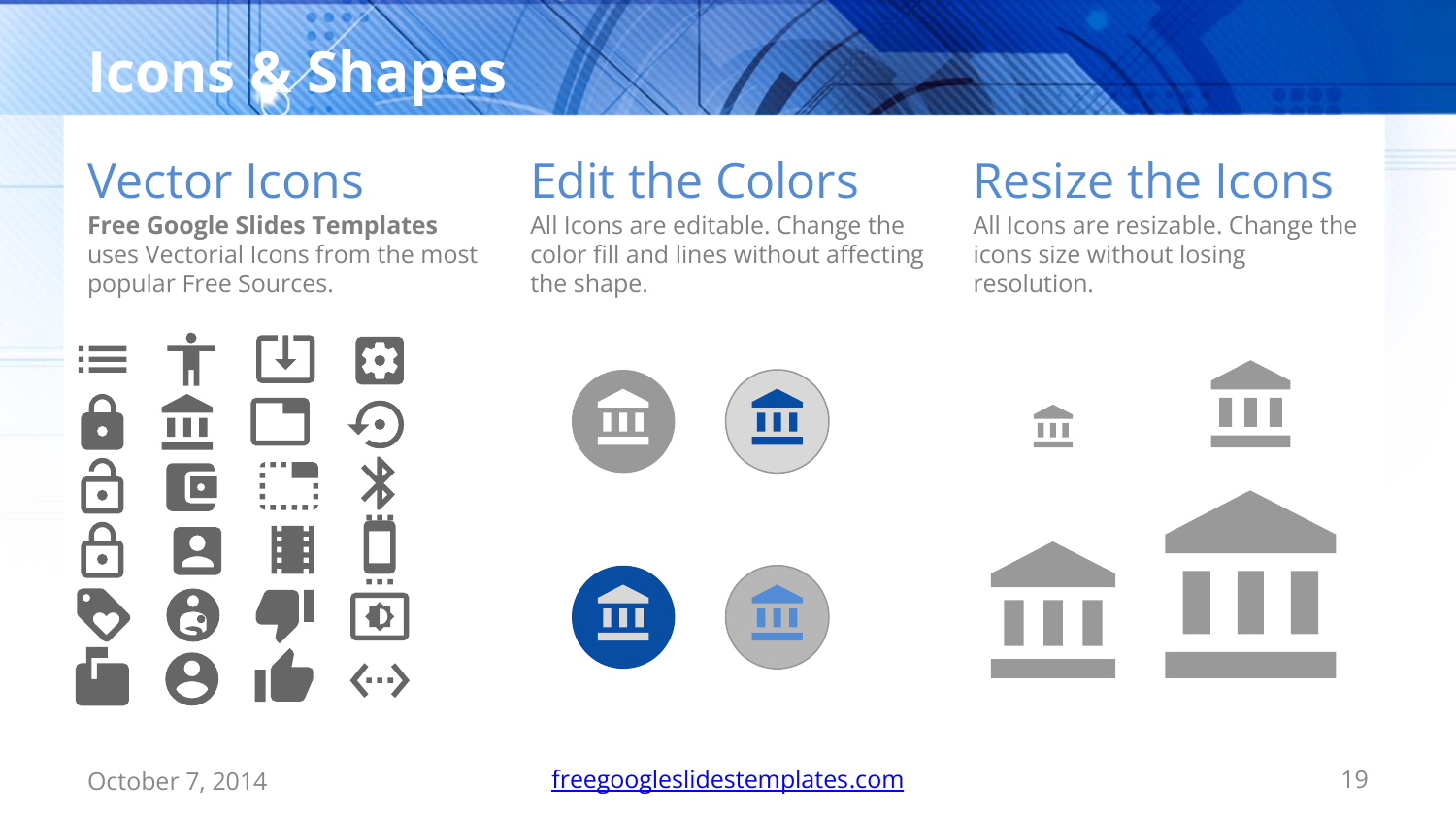

# Icons & Shapes

Vector Icons
Edit the Colors
Resize the Icons
Free Google Slides Templates uses Vectorial Icons from the most popular Free Sources.
All Icons are editable. Change the color fill and lines without affecting the shape.
All Icons are resizable. Change the icons size without losing resolution.

October 7, 2014
freegoogleslidestemplates.com
19